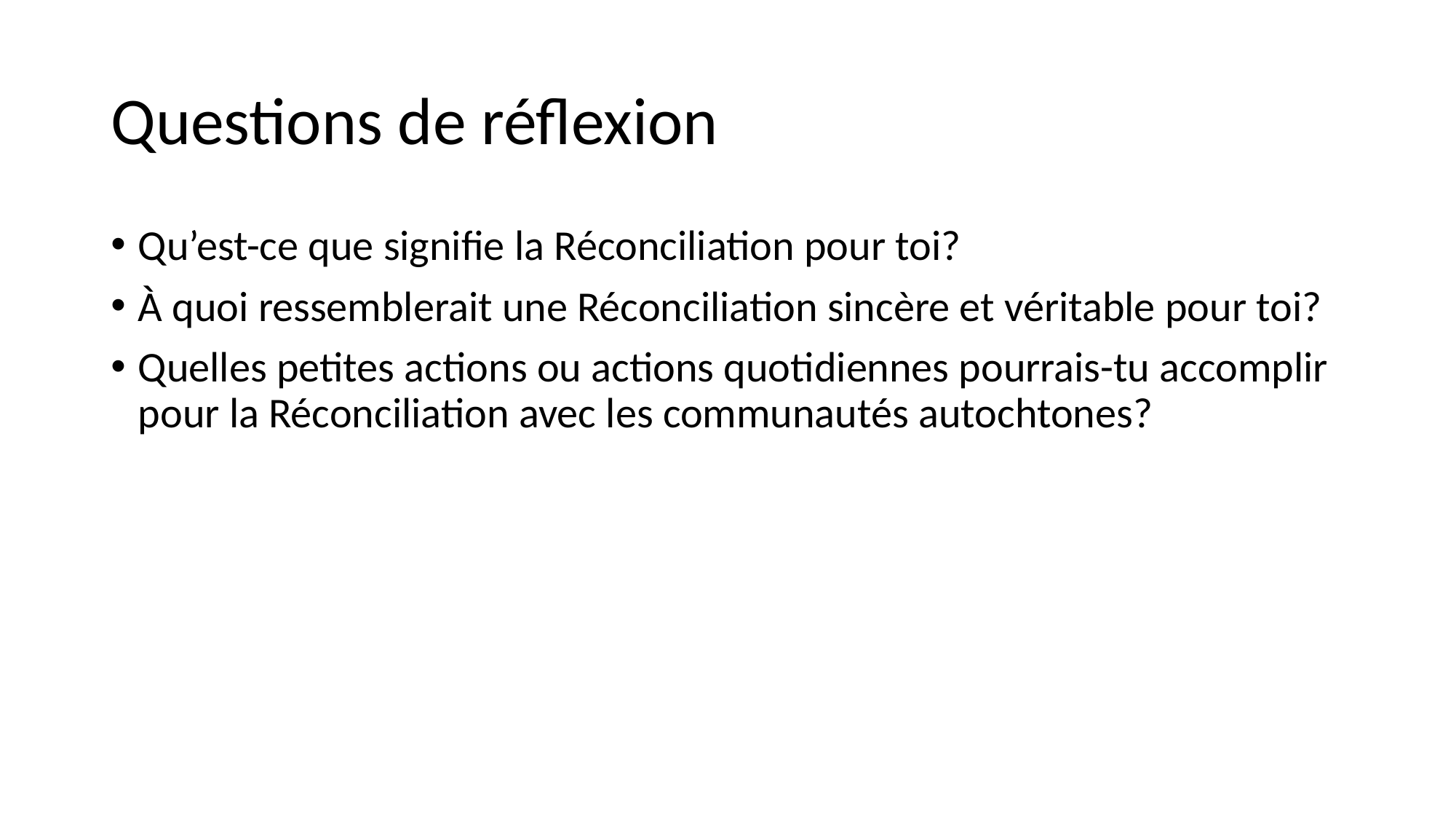

# Questions de réflexion
Qu’est-ce que signifie la Réconciliation pour toi?
À quoi ressemblerait une Réconciliation sincère et véritable pour toi?
Quelles petites actions ou actions quotidiennes pourrais-tu accomplir pour la Réconciliation avec les communautés autochtones?